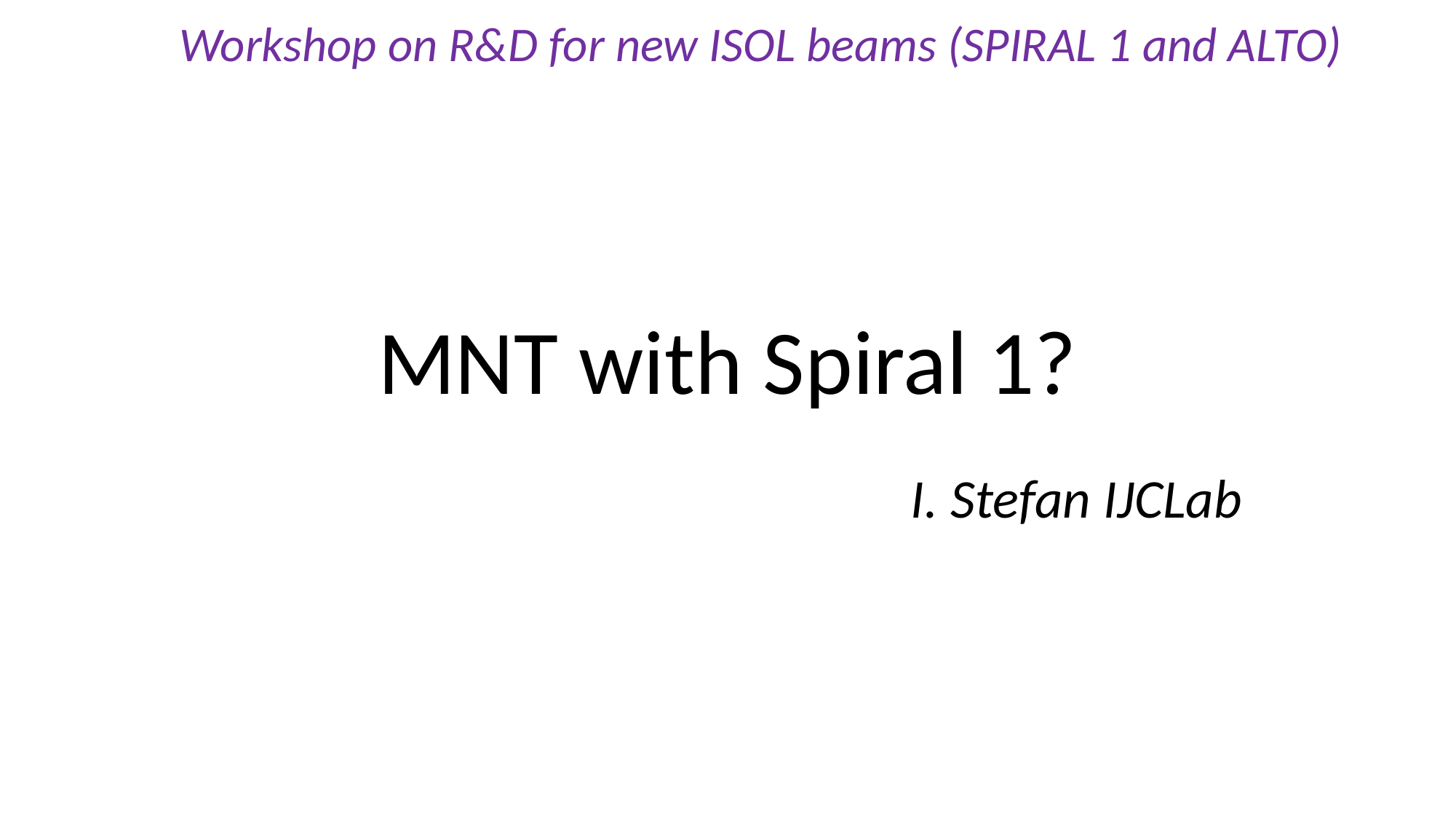

Workshop on R&D for new ISOL beams (SPIRAL 1 and ALTO)
# MNT with Spiral 1?
I. Stefan IJCLab